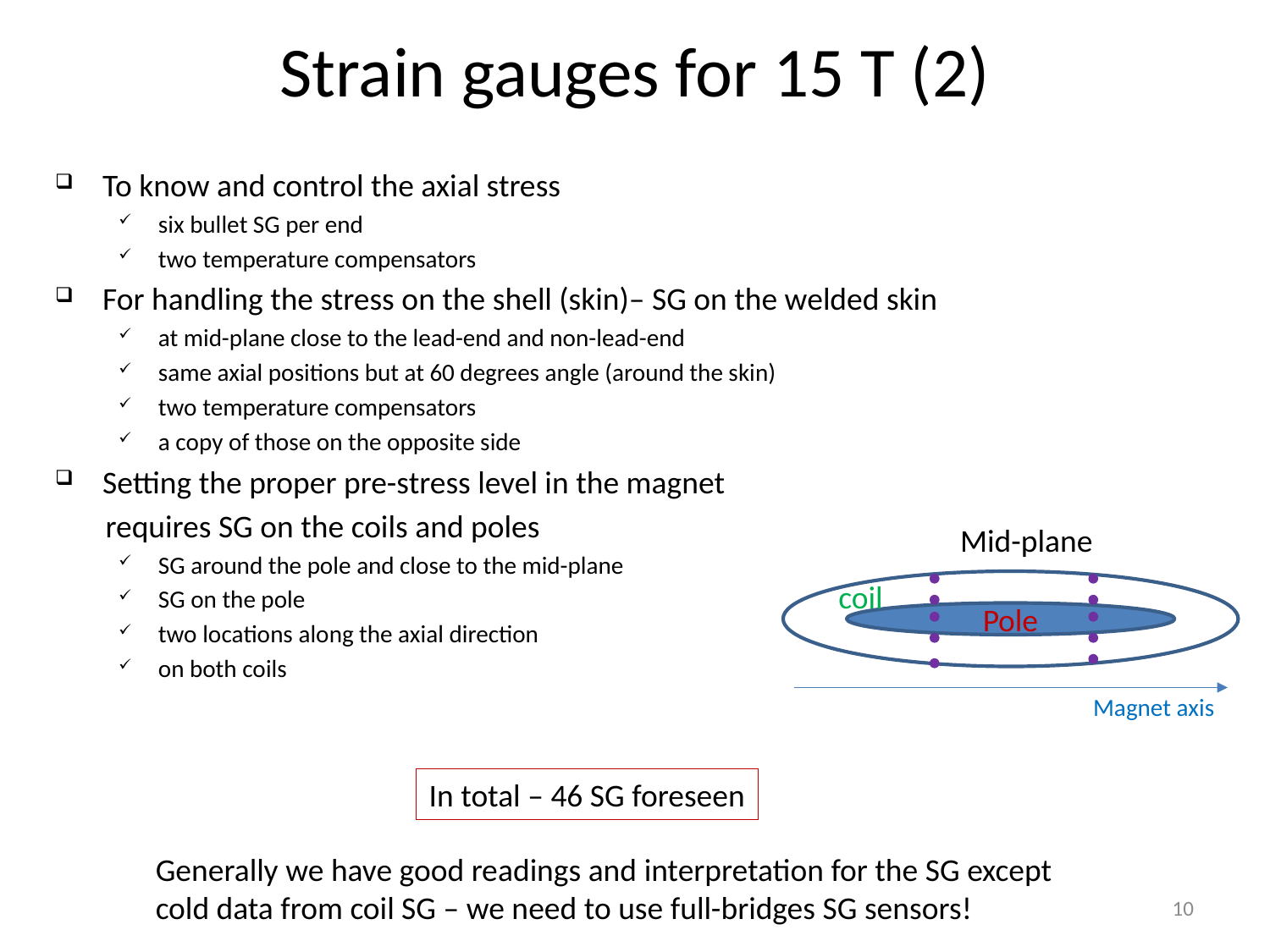

# Strain gauges for 15 T (2)
To know and control the axial stress
six bullet SG per end
two temperature compensators
For handling the stress on the shell (skin)– SG on the welded skin
at mid-plane close to the lead-end and non-lead-end
same axial positions but at 60 degrees angle (around the skin)
two temperature compensators
a copy of those on the opposite side
Setting the proper pre-stress level in the magnet
       requires SG on the coils and poles
SG around the pole and close to the mid-plane
SG on the pole
two locations along the axial direction
on both coils

Mid-plane

coil

Pole

Magnet axis
In total – 46 SG foreseen
Generally we have good readings and interpretation for the SG except
cold data from coil SG – we need to use full-bridges SG sensors!
10